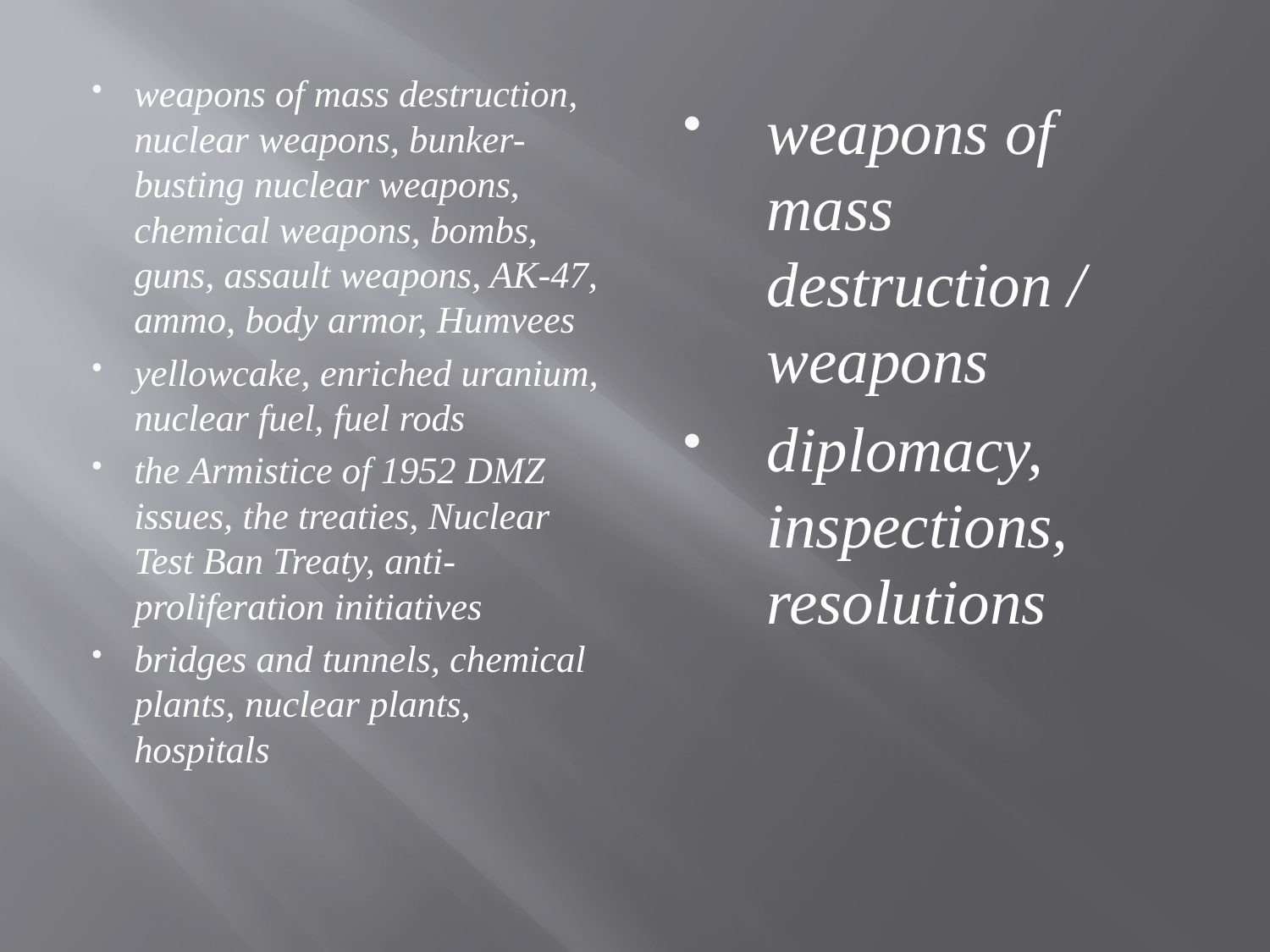

#
weapons of mass destruction, nuclear weapons, bunker-busting nuclear weapons, chemical weapons, bombs, guns, assault weapons, AK-47, ammo, body armor, Humvees
yellowcake, enriched uranium, nuclear fuel, fuel rods
the Armistice of 1952 DMZ issues, the treaties, Nuclear Test Ban Treaty, anti-proliferation initiatives
bridges and tunnels, chemical plants, nuclear plants, hospitals

weapons of mass destruction / weapons
diplomacy, inspections, resolutions